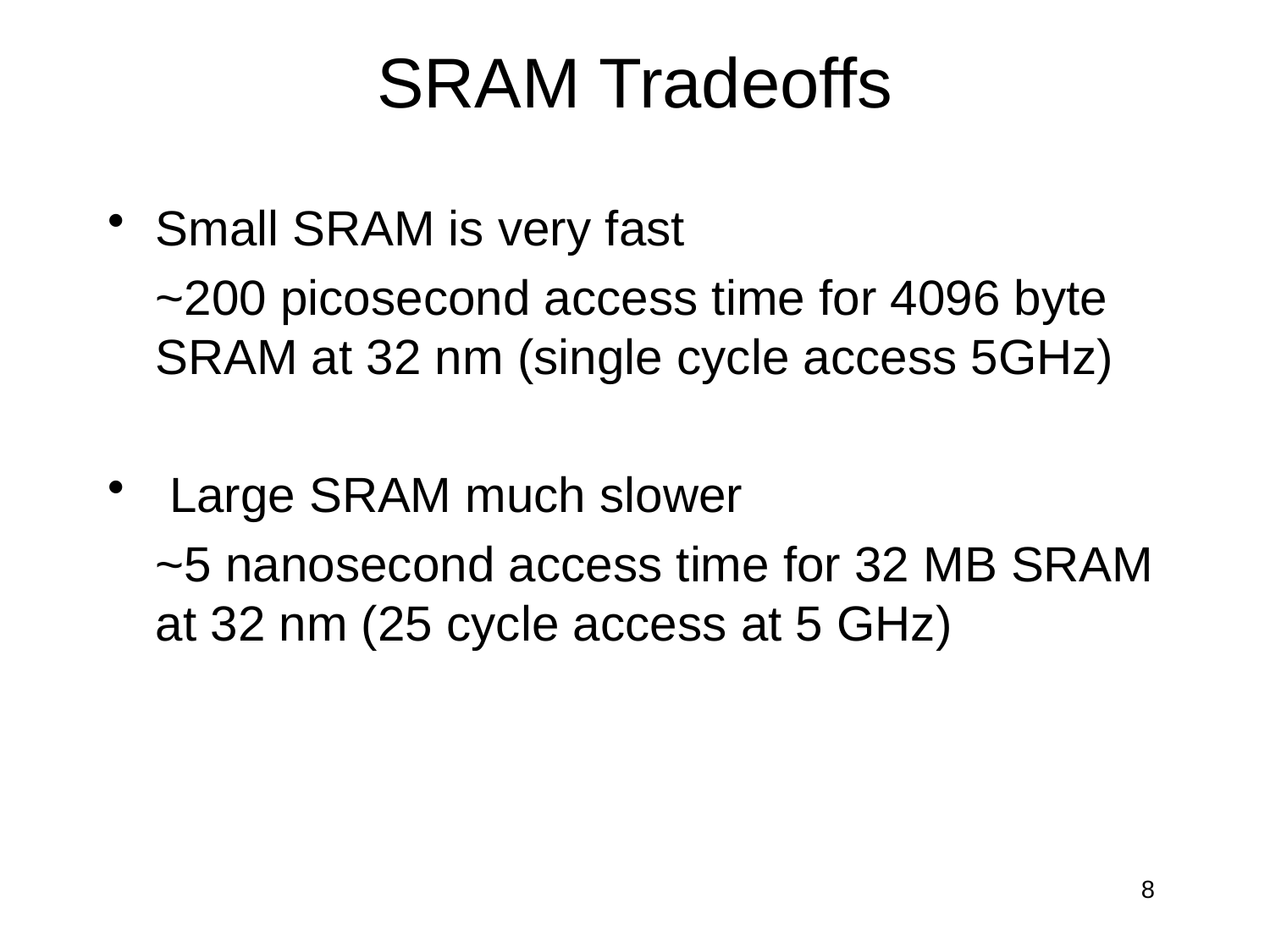

# SRAM Tradeoffs
Small SRAM is very fast
	~200 picosecond access time for 4096 byte SRAM at 32 nm (single cycle access 5GHz)

 Large SRAM much slower
	~5 nanosecond access time for 32 MB SRAM at 32 nm (25 cycle access at 5 GHz)

8